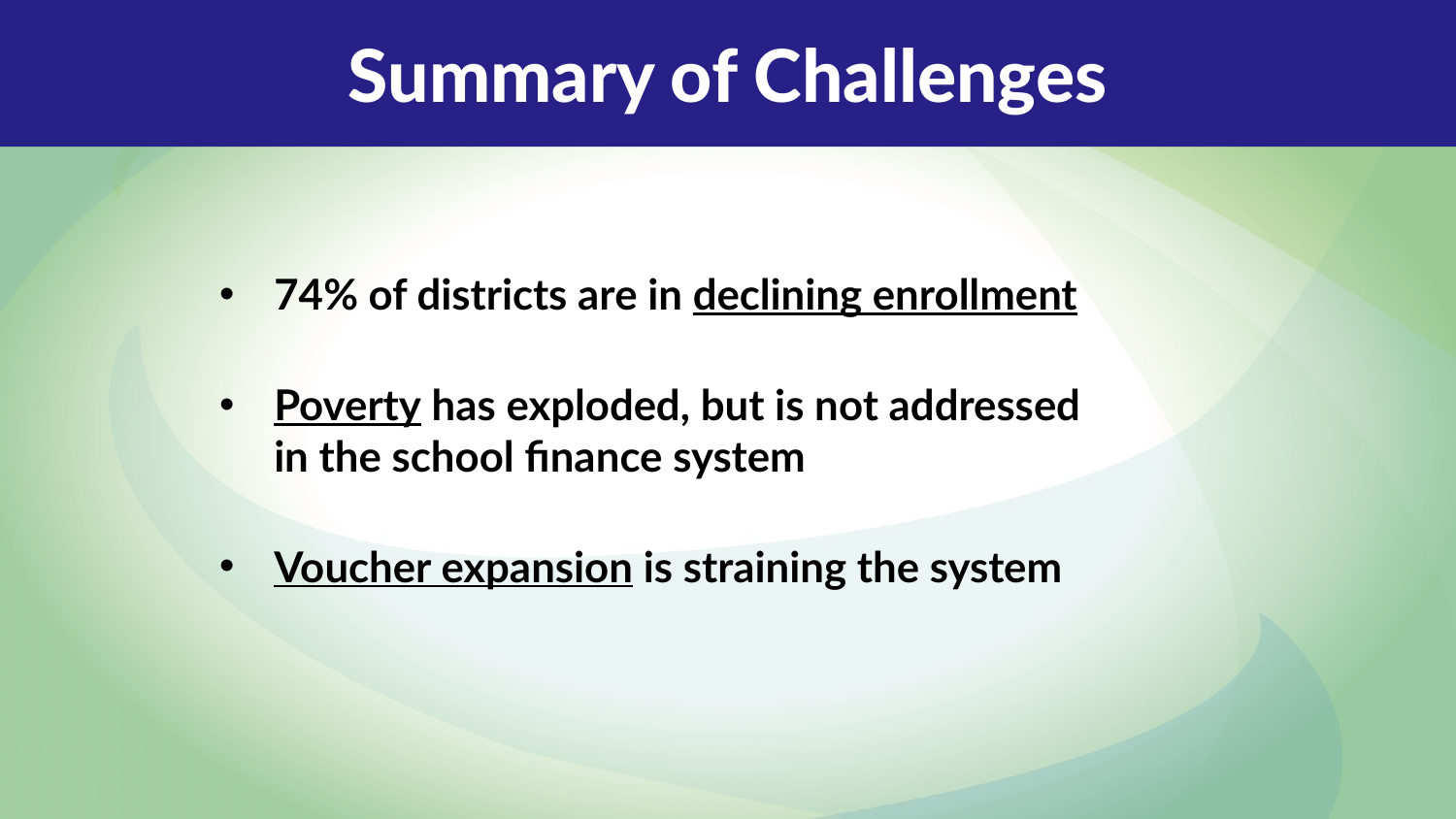

Summary of Challenges
74% of districts are in declining enrollment
Poverty has exploded, but is not addressed
in the school finance system
Voucher expansion is straining the system